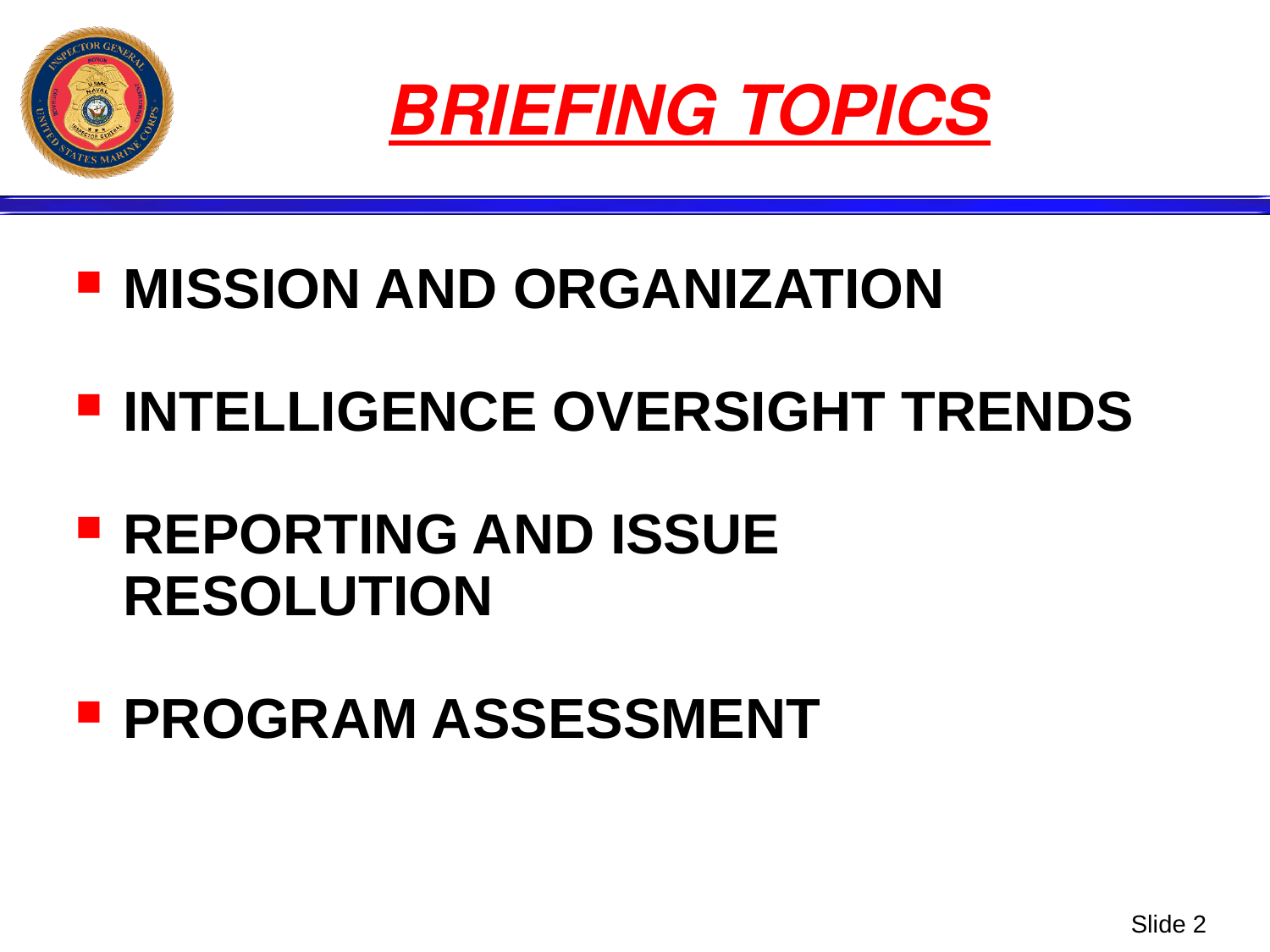

# BRIEFING TOPICS
MISSION AND ORGANIZATION
INTELLIGENCE OVERSIGHT TRENDS
REPORTING AND ISSUE RESOLUTION
PROGRAM ASSESSMENT

Slide 2